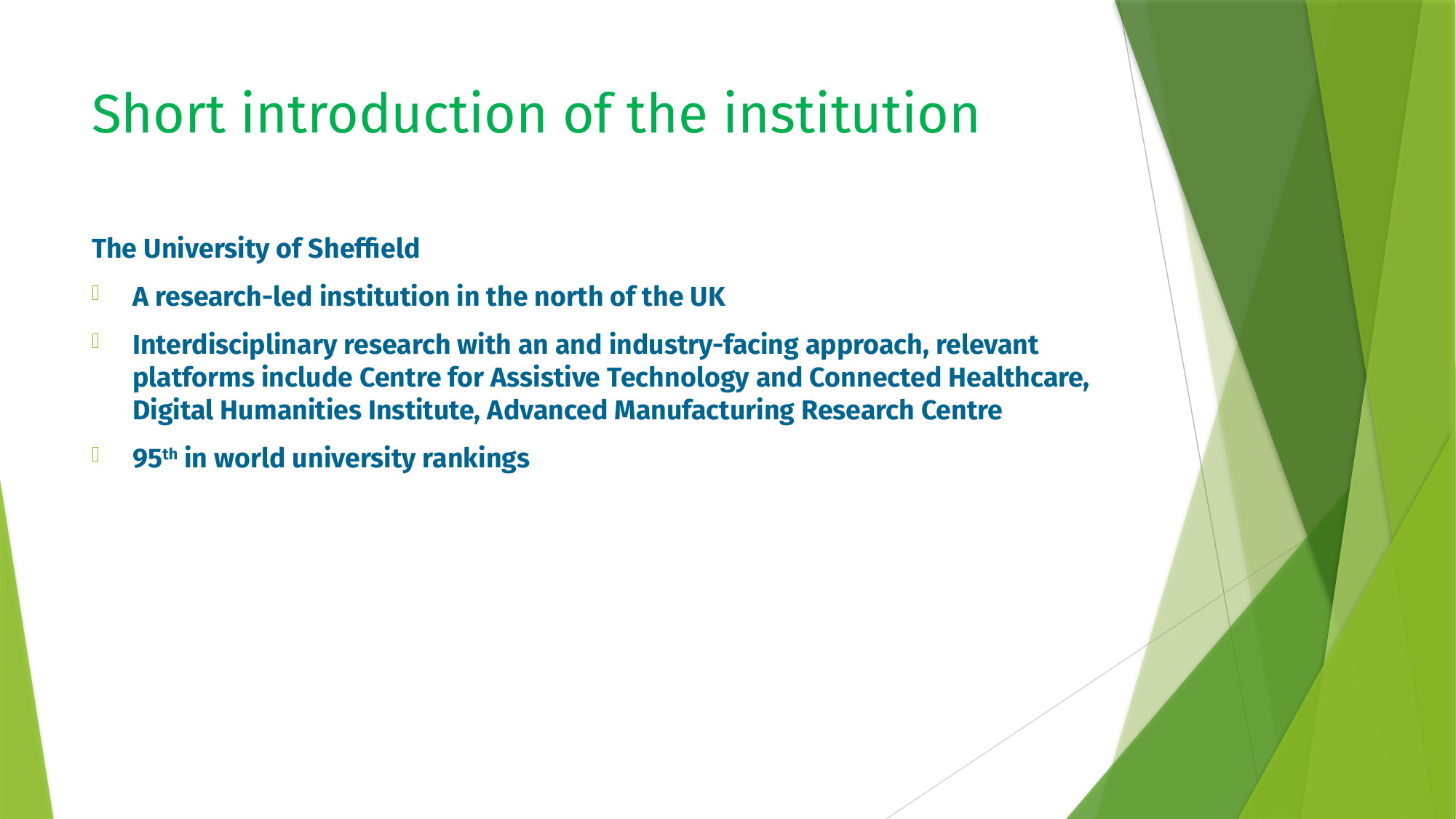

# Short introduction of the institution

The University of Sheffield
A research-led institution in the north of the UK
Interdisciplinary research with an and industry-facing approach, relevant platforms include Centre for Assistive Technology and Connected Healthcare, Digital Humanities Institute, Advanced Manufacturing Research Centre
95th in world university rankings